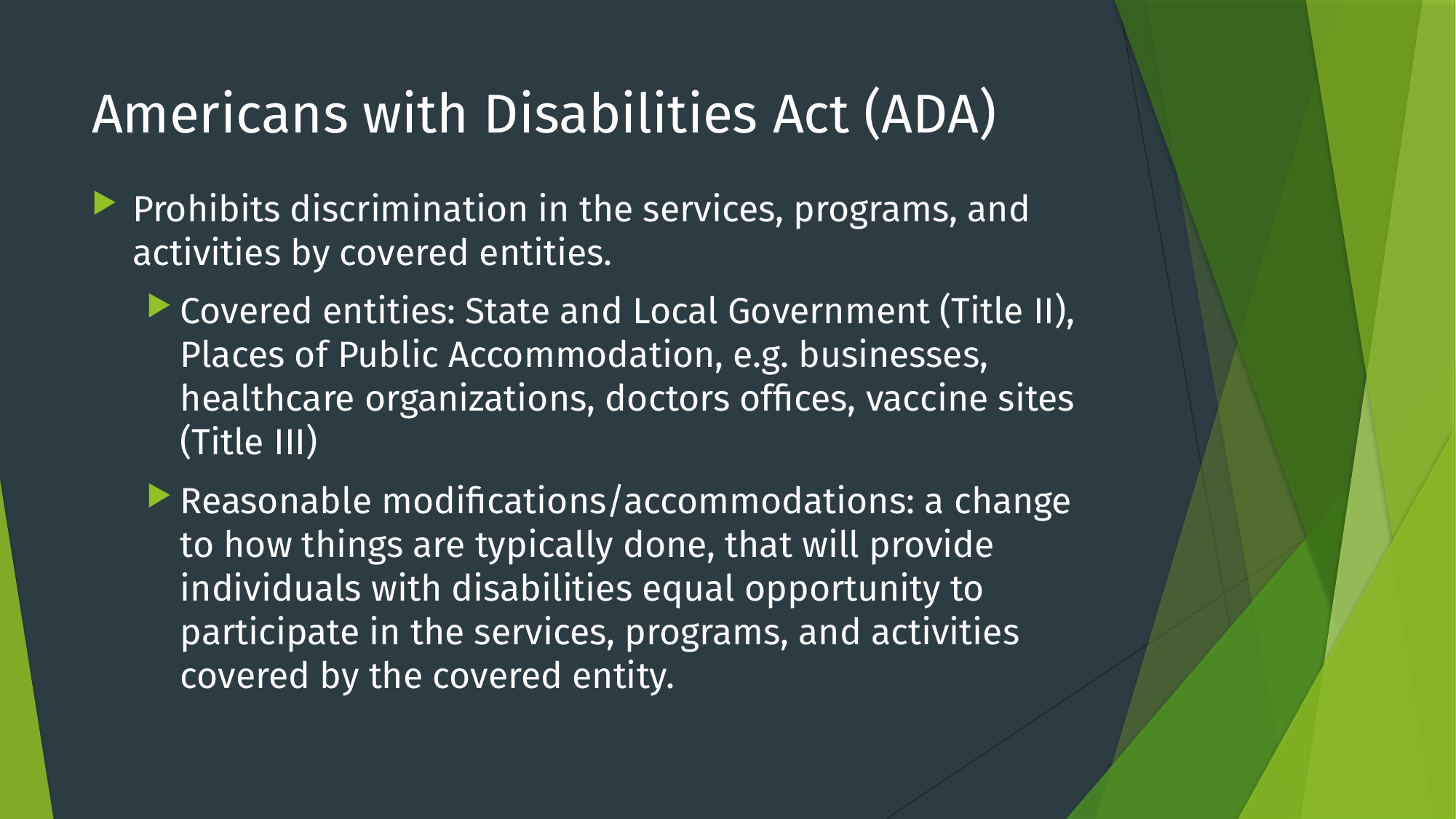

# Americans with Disabilities Act (ADA)
Prohibits discrimination in the services, programs, and activities by covered entities.
Covered entities: State and Local Government (Title II), Places of Public Accommodation, e.g. businesses, healthcare organizations, doctors offices, vaccine sites (Title III)
Reasonable modifications/accommodations: a change to how things are typically done, that will provide individuals with disabilities equal opportunity to participate in the services, programs, and activities covered by the covered entity.